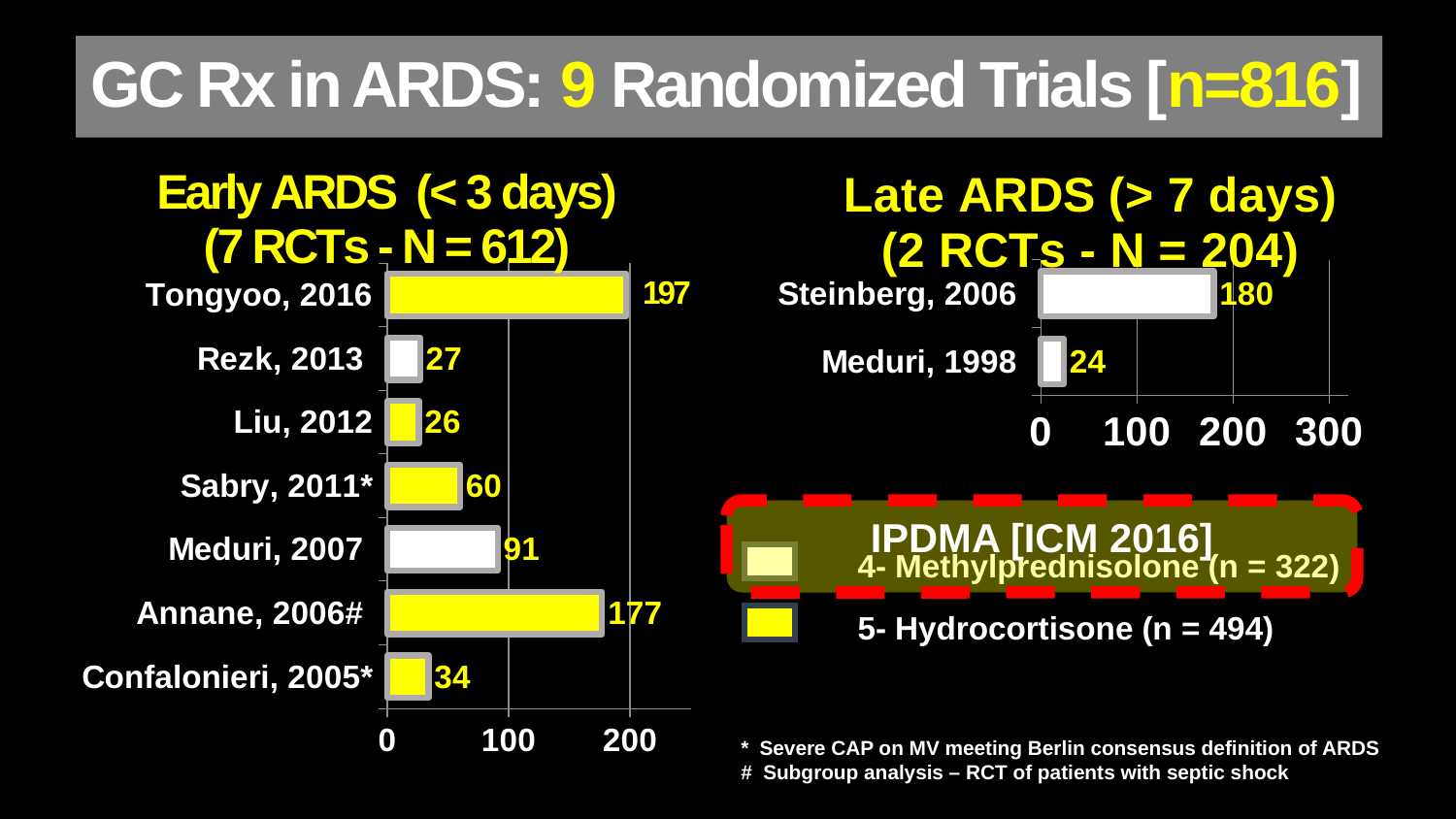

# GC Rx in ARDS: 9 Randomized Trials [n=816]

### Chart: Early ARDS  (< 3 days)
(7 RCTs - N = 612)

| Category | Series 1 |
|---|---|
| Confalonieri, 2005* | 34.0 |
| Annane, 2006#  | 177.0 |
| Meduri, 2007  | 91.0 |
| Sabry, 2011* | 60.0 |
| Liu, 2012 | 26.0 |
| Rezk, 2013  | 27.0 |
| Tongyoo, 2016 | 197.0 |

### Chart: Late ARDS (> 7 days)
(2 RCTs - N = 204)

| Category | Series 1 |
|---|---|
| Meduri, 1998  | 24.0 |
| Steinberg, 2006  | 180.0 |
IPDMA [ICM 2016]
4- Methylprednisolone (n = 322)

5- Hydrocortisone (n = 494)

*  Severe CAP on MV meeting Berlin consensus definition of ARDS
#  Subgroup analysis – RCT of patients with septic shock